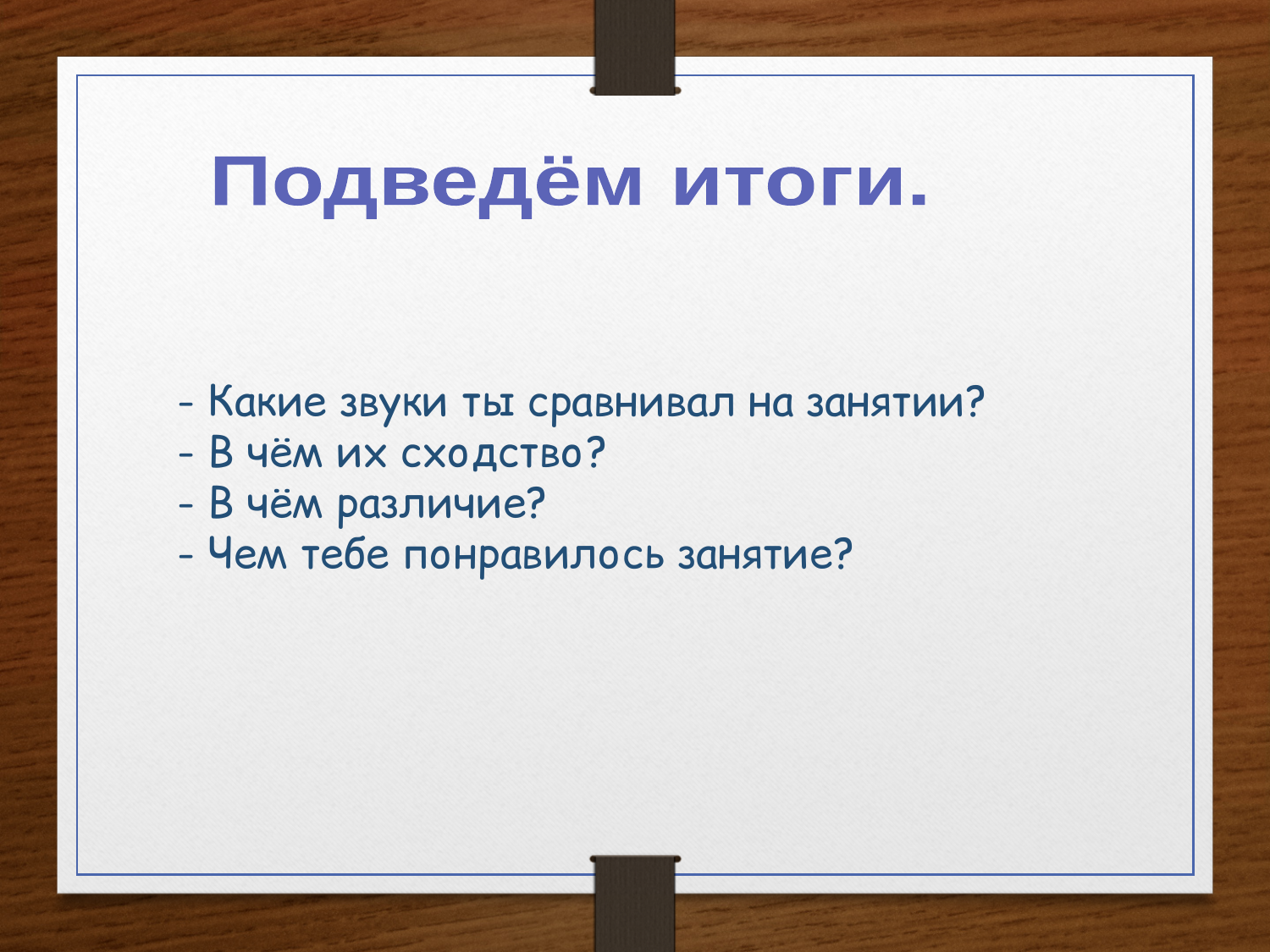

Подведём итоги.
- Какие звуки ты сравнивал на занятии?
- В чём их сходство?
- В чём различие?
- Чем тебе понравилось занятие?